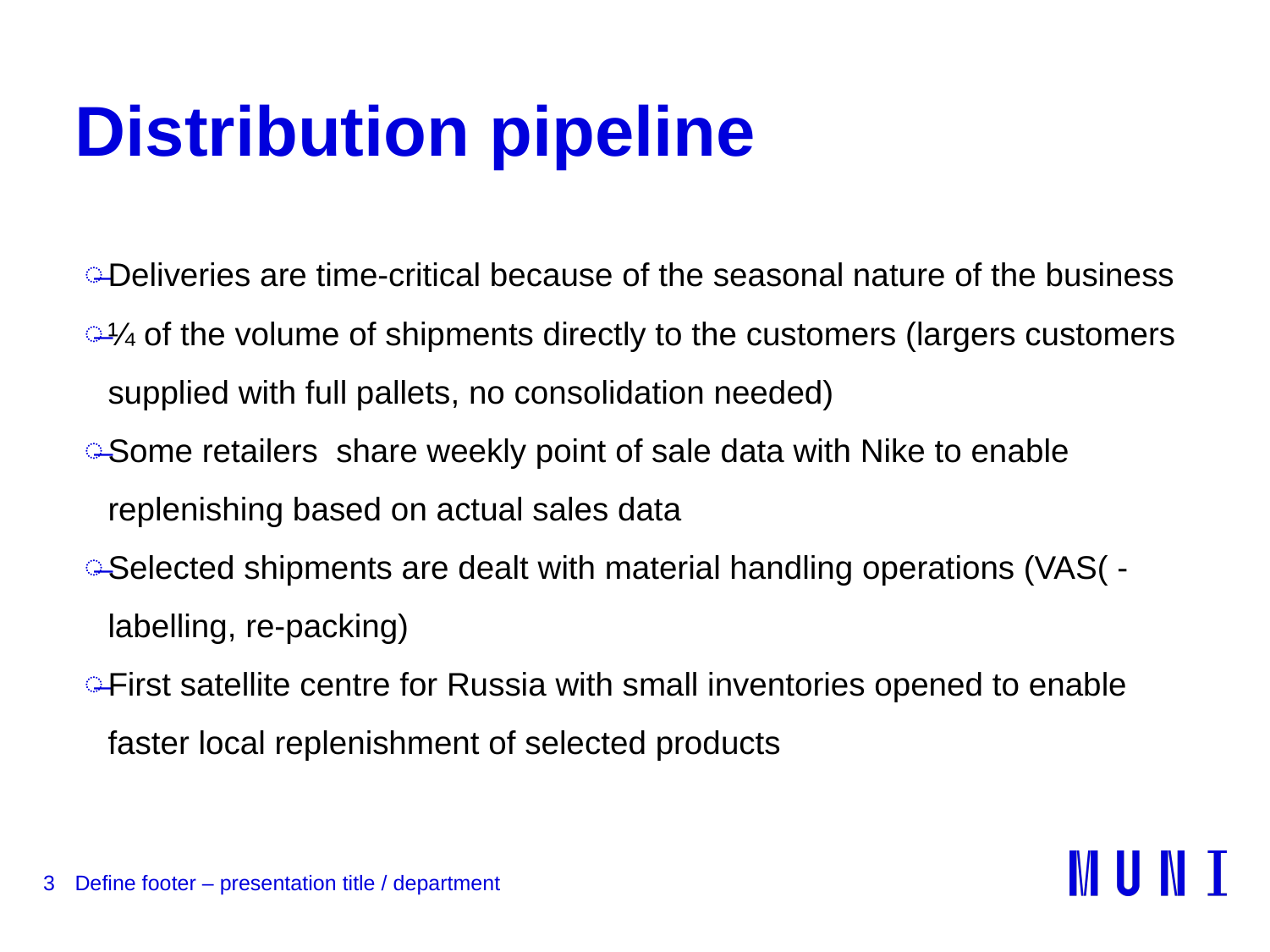

# Distribution pipeline
Deliveries are time-critical because of the seasonal nature of the business
¼ of the volume of shipments directly to the customers (largers customers supplied with full pallets, no consolidation needed)
Some retailers  share weekly point of sale data with Nike to enable replenishing based on actual sales data
Selected shipments are dealt with material handling operations (VAS( - labelling, re-packing)
First satellite centre for Russia with small inventories opened to enable faster local replenishment of selected products

3
Define footer – presentation title / department